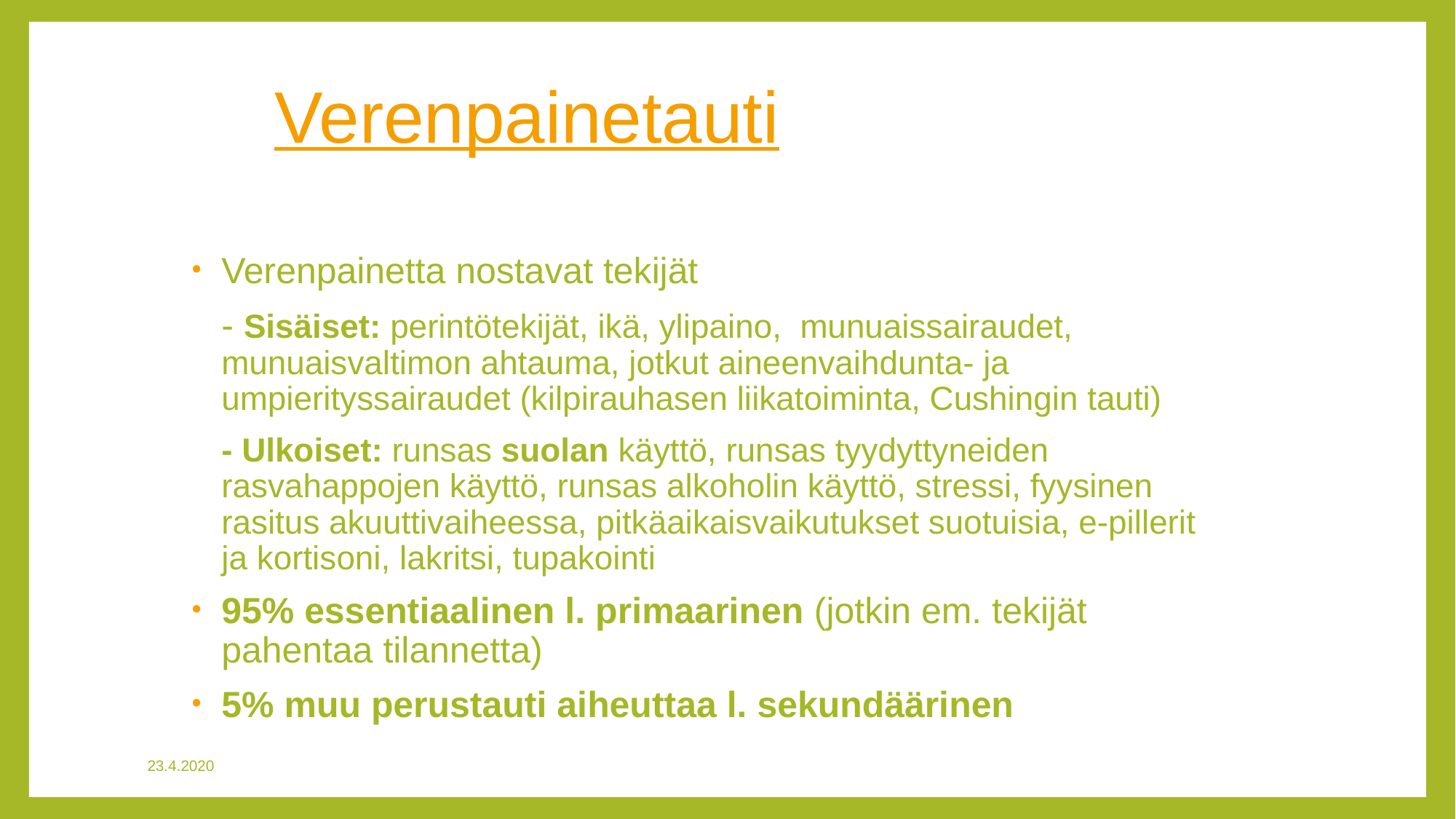

# Verenpainetauti

Verenpainetta nostavat tekijät
	- Sisäiset: perintötekijät, ikä, ylipaino,  munuaissairaudet, munuaisvaltimon ahtauma, jotkut aineenvaihdunta- ja umpierityssairaudet (kilpirauhasen liikatoiminta, Cushingin tauti)
	- Ulkoiset: runsas suolan käyttö, runsas tyydyttyneiden rasvahappojen käyttö, runsas alkoholin käyttö, stressi, fyysinen rasitus akuuttivaiheessa, pitkäaikaisvaikutukset suotuisia, e-pillerit ja kortisoni, lakritsi, tupakointi
95% essentiaalinen l. primaarinen (jotkin em. tekijät pahentaa tilannetta)
5% muu perustauti aiheuttaa l. sekundäärinen
23.4.2020